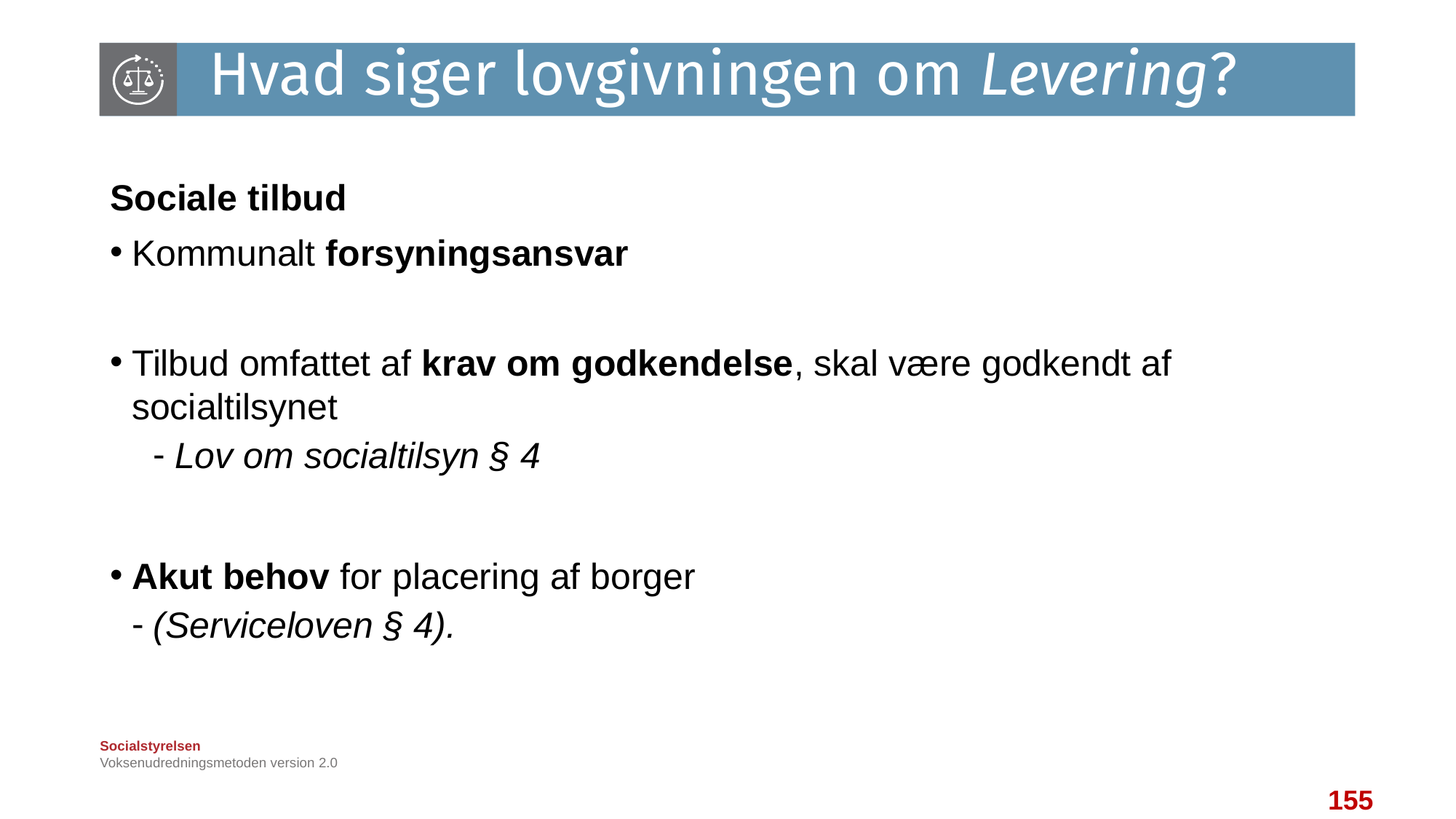

Hvad siger lovgivningen om Levering?
Sociale tilbud
Kommunalt forsyningsansvar

Tilbud omfattet af krav om godkendelse, skal være godkendt af socialtilsynet
Lov om socialtilsyn § 4

Akut behov for placering af borger
(Serviceloven § 4).

Voksenudredningsmetoden version 2.0
155
155